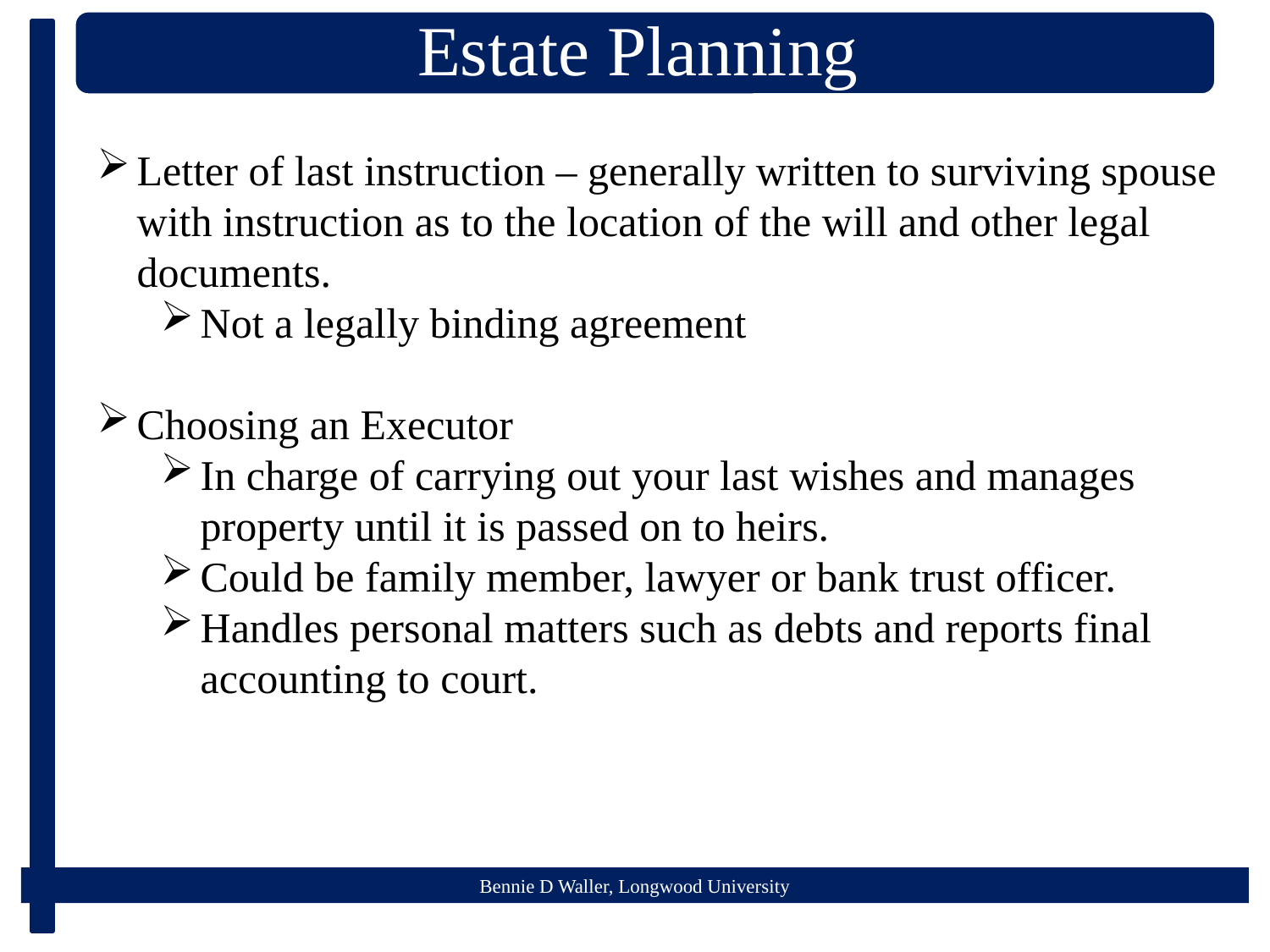

Estate Planning
Letter of last instruction – generally written to surviving spouse with instruction as to the location of the will and other legal documents.
Not a legally binding agreement

Choosing an Executor
In charge of carrying out your last wishes and manages property until it is passed on to heirs.
Could be family member, lawyer or bank trust officer.
Handles personal matters such as debts and reports final accounting to court.